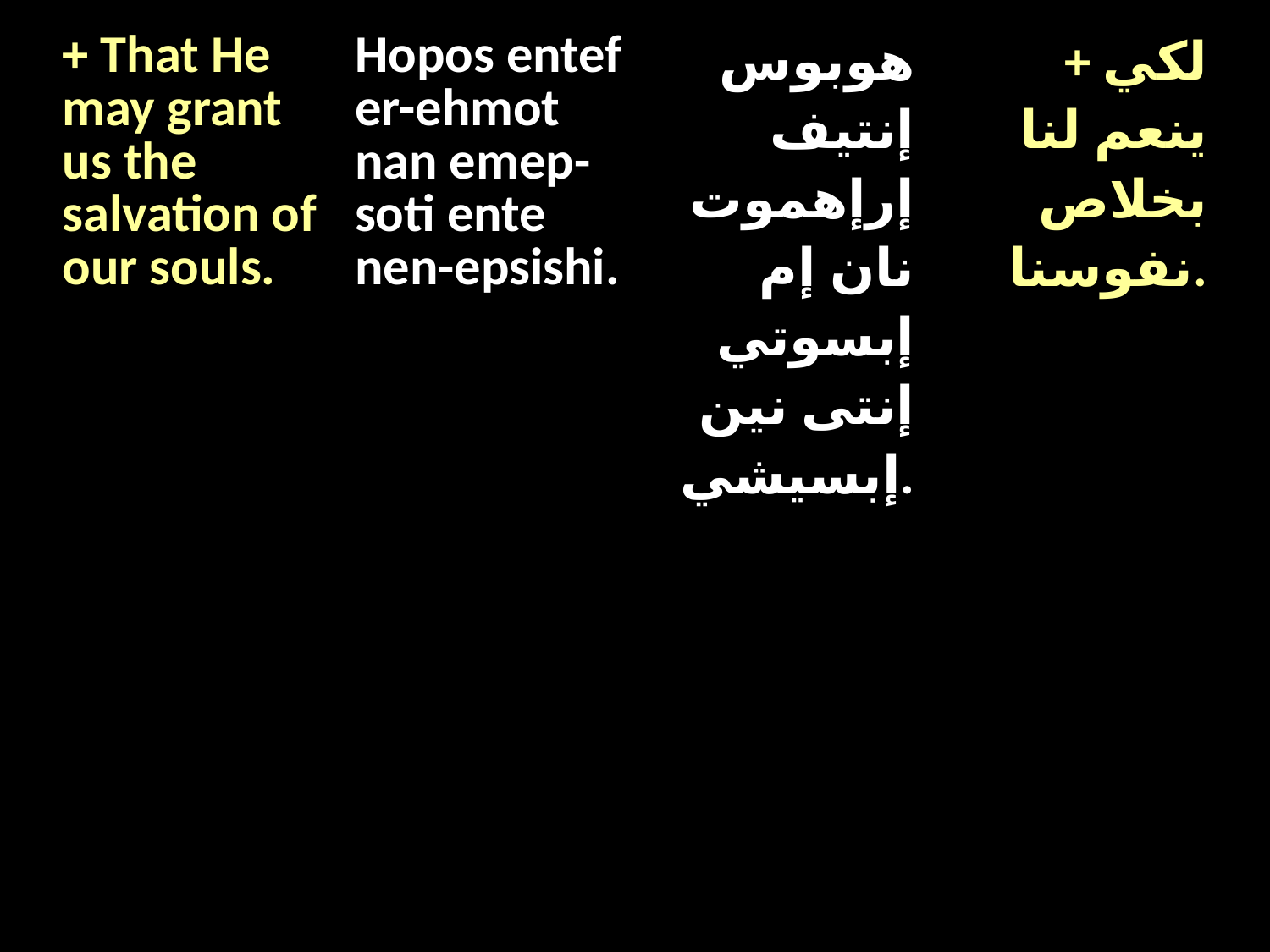

| + That He may grant us the salvation of our souls. | Hopos entef er-ehmot nan emep-soti ente nen-epsishi. | هوبوس إنتيف إرإهموت نان إم إبسوتي إنتى نين إبسيشي. | + لكي ينعم لنا بخلاص نفوسنا. |
| --- | --- | --- | --- |